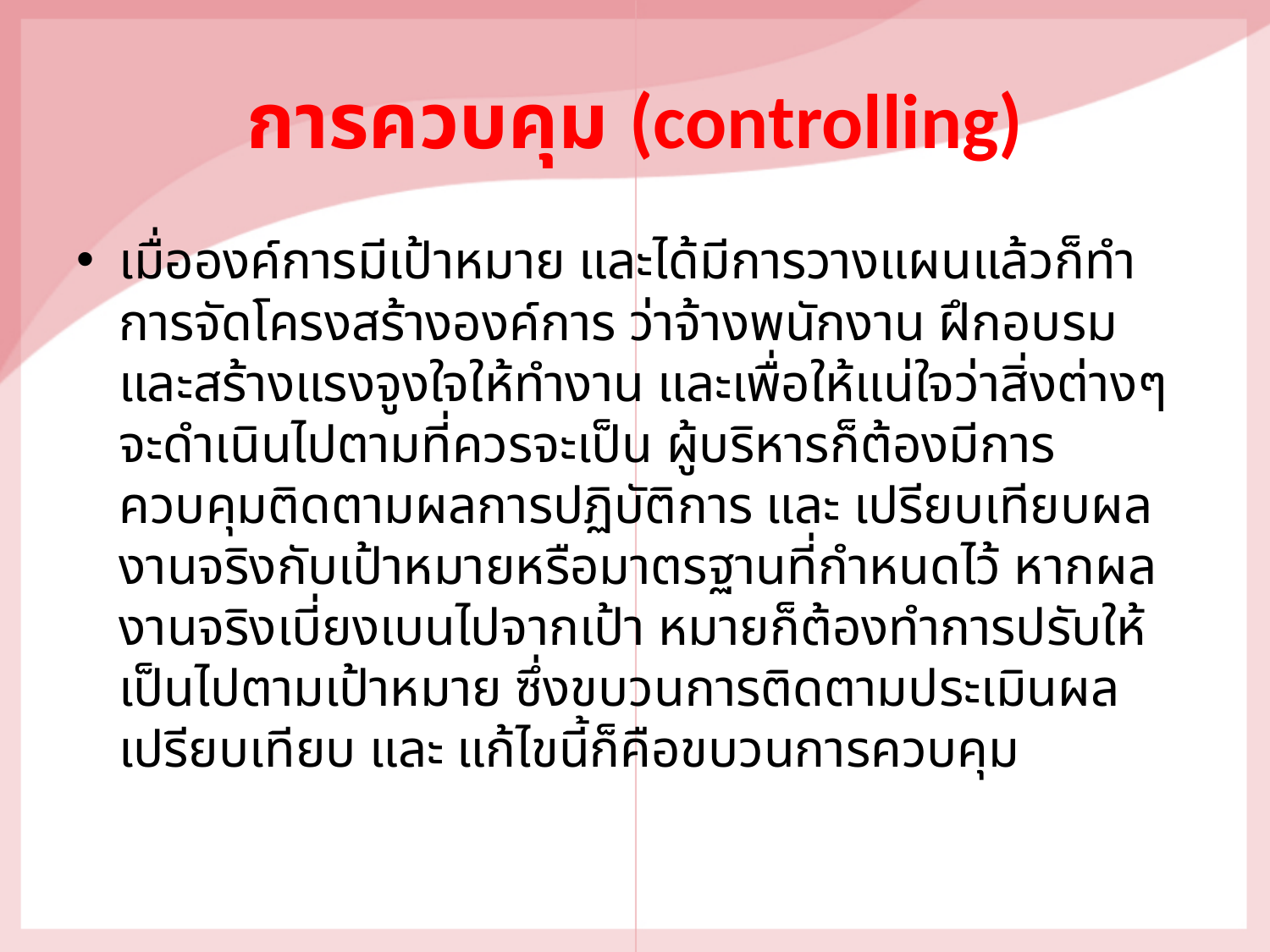

# การควบคุม (controlling)
เมื่อองค์การมีเป้าหมาย และได้มีการวางแผนแล้วก็ทําการจัดโครงสร้างองค์การ ว่าจ้างพนักงาน ฝึกอบรม และสร้างแรงจูงใจให้ทํางาน และเพื่อให้แน่ใจว่าสิ่งต่างๆจะดําเนินไปตามที่ควรจะเป็น ผู้บริหารก็ต้องมีการควบคุมติดตามผลการปฏิบัติการ และ เปรียบเทียบผลงานจริงกับเป้าหมายหรือมาตรฐานที่กําหนดไว้ หากผลงานจริงเบี่ยงเบนไปจากเป้า หมายก็ต้องทําการปรับให้เป็นไปตามเป้าหมาย ซึ่งขบวนการติดตามประเมินผล เปรียบเทียบ และ แก้ไขนี้ก็คือขบวนการควบคุม